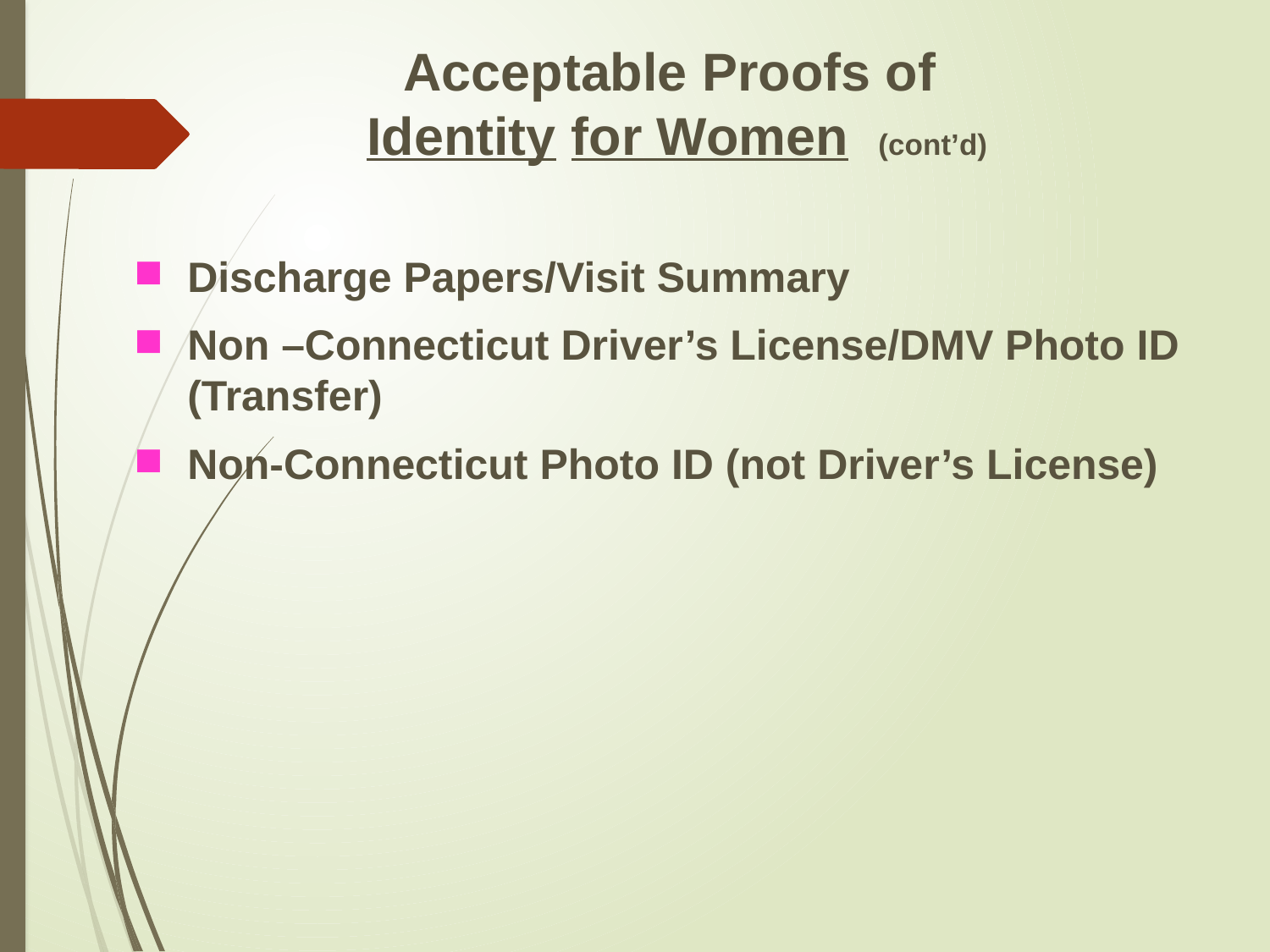

# Acceptable Proofs of Identity for Women  (cont’d)
Discharge Papers/Visit Summary
Non –Connecticut Driver’s License/DMV Photo ID (Transfer)
Non-Connecticut Photo ID (not Driver’s License)